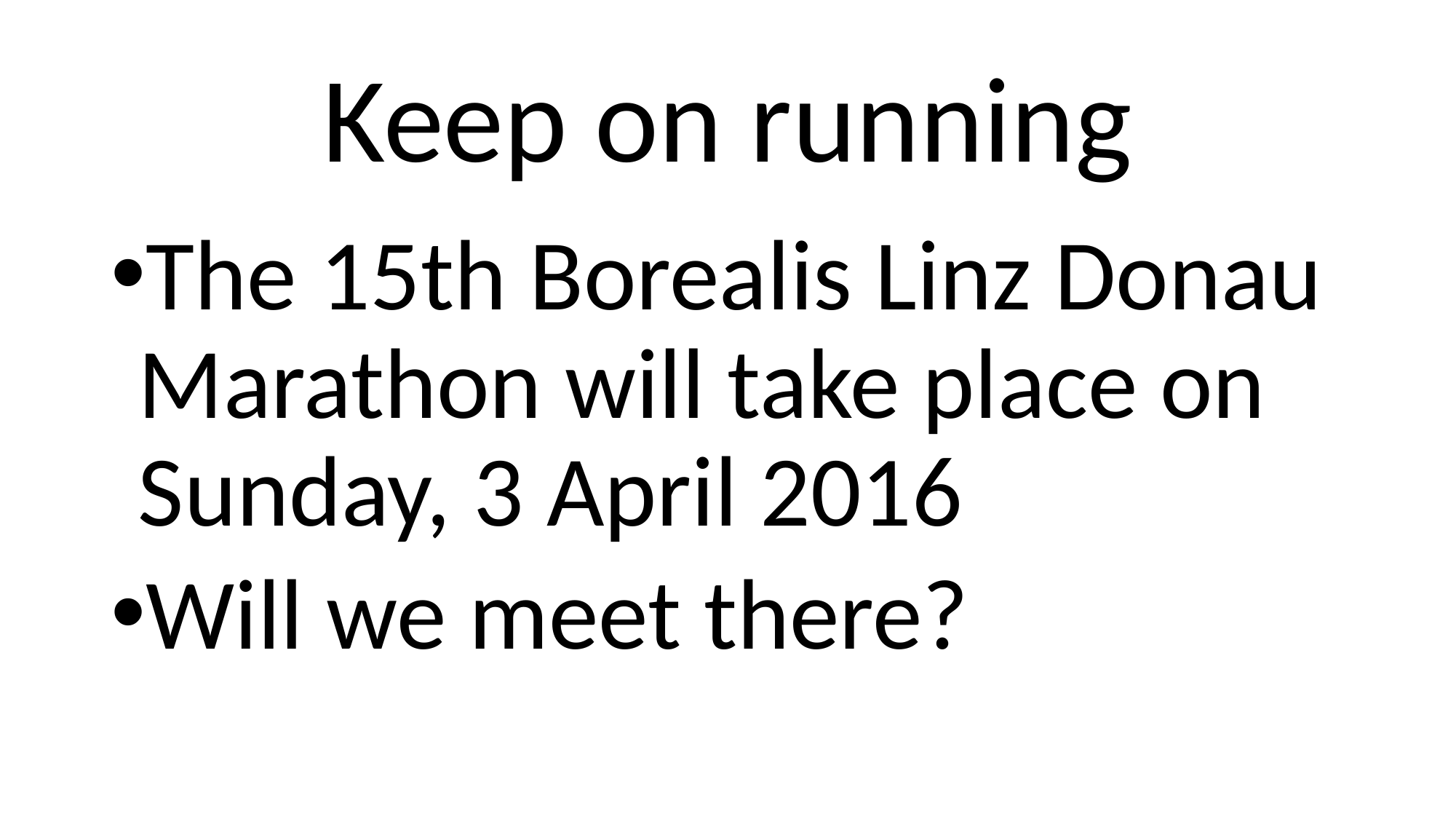

# Keep on running
The 15th Borealis Linz Donau Marathon will take place on Sunday, 3 April 2016
Will we meet there?